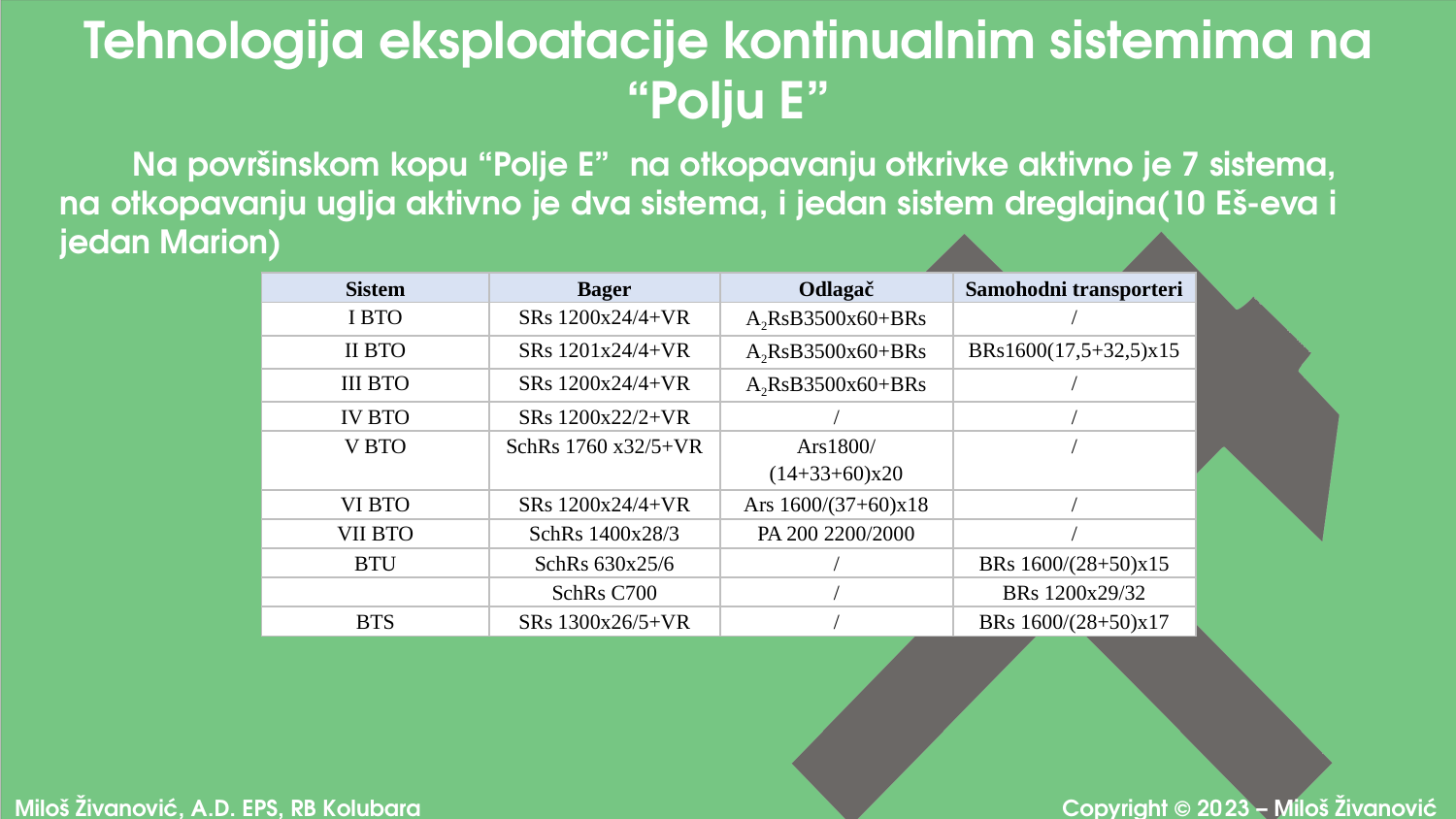

Tehnologija eksploatacije kontinualnim sistemima na “Polju E”
Na površinskom kopu “Polje E”  na otkopavanju otkrivke aktivno je 7 sistema, na otkopavanju uglja aktivno je dva sistema, i jedan sistem dreglajna(10 Eš-eva i jedan Marion)

| Sistem | Bager | Odlagač | Samohodni transporteri |
| --- | --- | --- | --- |
| I BTO | SRs 1200x24/4+VR | A2RsB3500x60+BRs | / |
| II BTO | SRs 1201x24/4+VR | A2RsB3500x60+BRs | BRs1600(17,5+32,5)x15 |
| III BTO | SRs 1200x24/4+VR | A2RsB3500x60+BRs | / |
| IV BTO | SRs 1200x22/2+VR | / | / |
| V BTO | SchRs 1760 x32/5+VR | Ars1800/(14+33+60)x20 | / |
| VI BTO | SRs 1200x24/4+VR | Ars 1600/(37+60)x18 | / |
| VII BTO | SchRs 1400x28/3 | PA 200 2200/2000 | / |
| BTU | SchRs 630x25/6 | / | BRs 1600/(28+50)x15 |
|  | SchRs C700 | / | BRs 1200x29/32 |
| BTS | SRs 1300x26/5+VR | / | BRs 1600/(28+50)x17 |
Miloš Živanović, A.D. EPS, RB Kolubara                                                                                                      Copyright © 2023 – Miloš Živanović